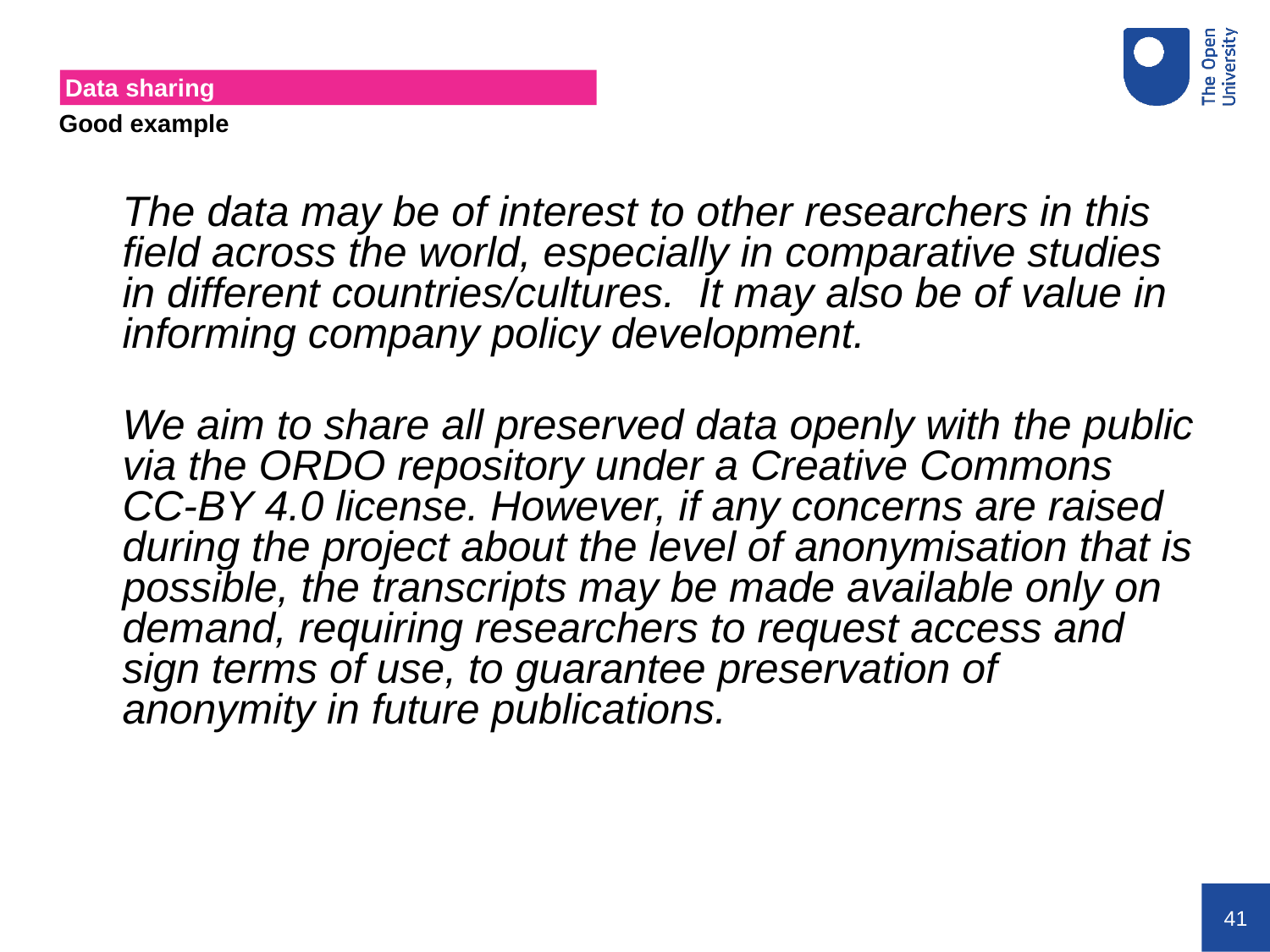

# Data sharing
Good example
The data may be of interest to other researchers in this field across the world, especially in comparative studies in different countries/cultures.  It may also be of value in informing company policy development.
We aim to share all preserved data openly with the public via the ORDO repository under a Creative Commons CC-BY 4.0 license. However, if any concerns are raised during the project about the level of anonymisation that is possible, the transcripts may be made available only on demand, requiring researchers to request access and sign terms of use, to guarantee preservation of anonymity in future publications.